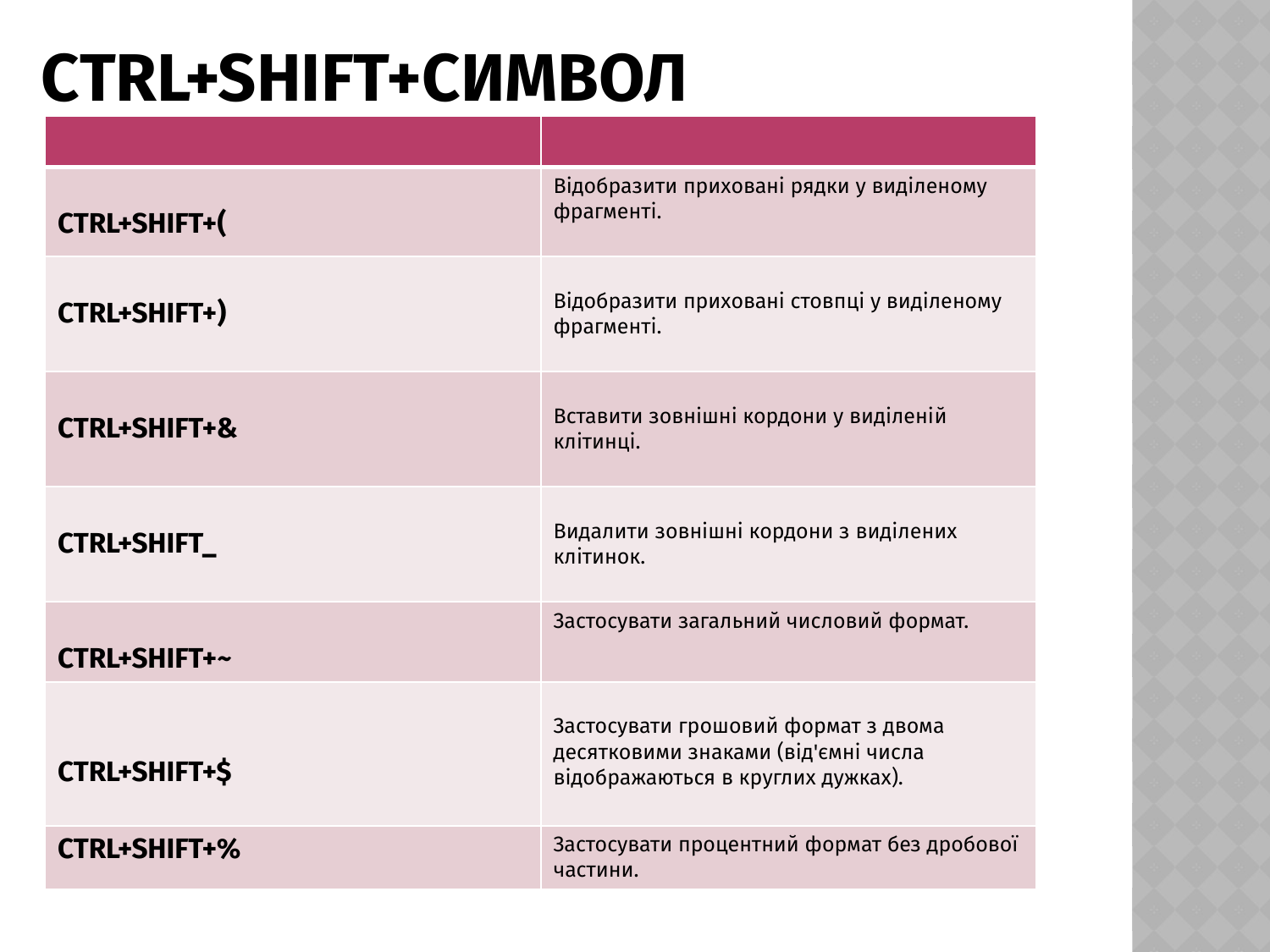

# СTRL+SHIFT+СИМВОЛ
|  |  |
| --- | --- |
| CTRL+SHIFT+( | Відобразити приховані рядки у виділеному фрагменті. |
| CTRL+SHIFT+) | Відобразити приховані стовпці у виділеному фрагменті. |
| CTRL+SHIFT+& | Вставити зовнішні кордони у виділеній клітинці. |
| CTRL+SHIFT\_ | Видалити зовнішні кордони з виділених клітинок. |
| CTRL+SHIFT+~ | Застосувати загальний числовий формат. |
| CTRL+SHIFT+$ | Застосувати грошовий формат з двома десятковими знаками (від'ємні числа відображаються в круглих дужках). |
| CTRL+SHIFT+% | Застосувати процентний формат без дробової частини. |